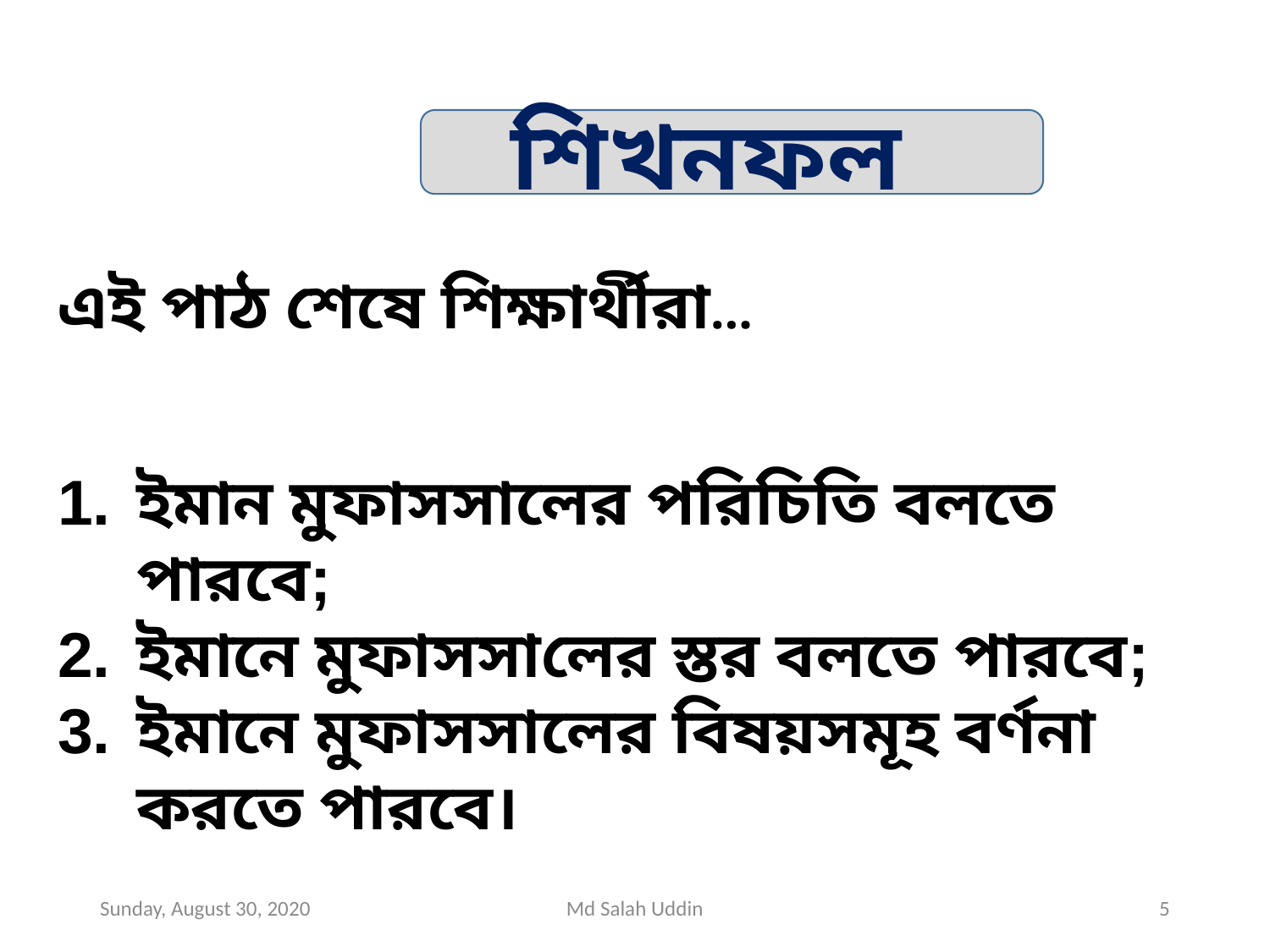

শিখনফল
এই পাঠ শেষে শিক্ষার্থীরা…
ইমান মুফাসসালের পরিচিতি বলতে পারবে;
ইমানে মুফাসসালের স্তর বলতে পারবে;
ইমানে মুফাসসালের বিষয়সমূহ বর্ণনা করতে পারবে।
Sunday, August 30, 2020
Md Salah Uddin
5